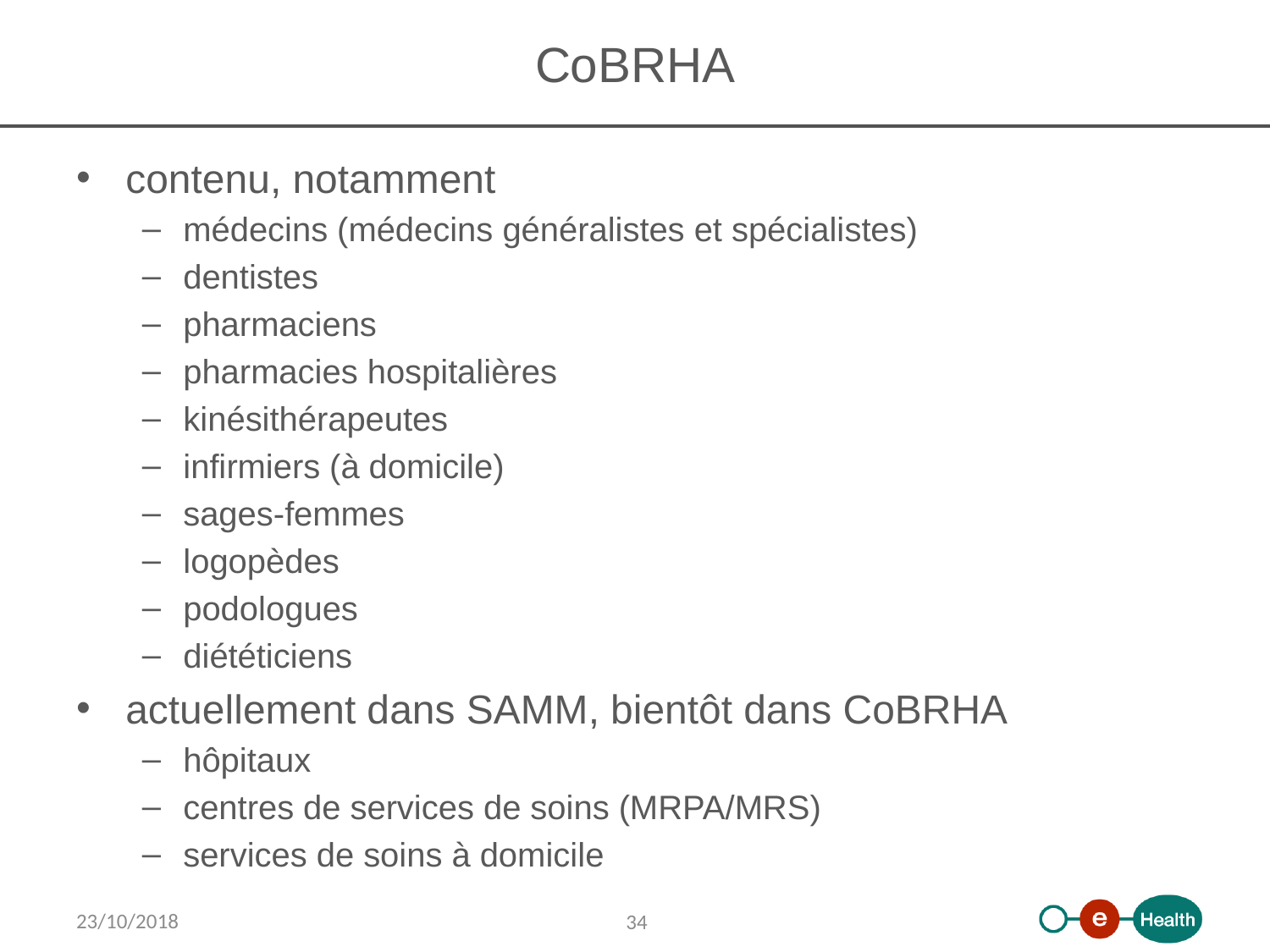

# CoBRHA
contenu, notamment
médecins (médecins généralistes et spécialistes)
dentistes
pharmaciens
pharmacies hospitalières
kinésithérapeutes
infirmiers (à domicile)
sages-femmes
logopèdes
podologues
diététiciens
actuellement dans SAMM, bientôt dans CoBRHA
hôpitaux
centres de services de soins (MRPA/MRS)
services de soins à domicile
23/10/2018
34